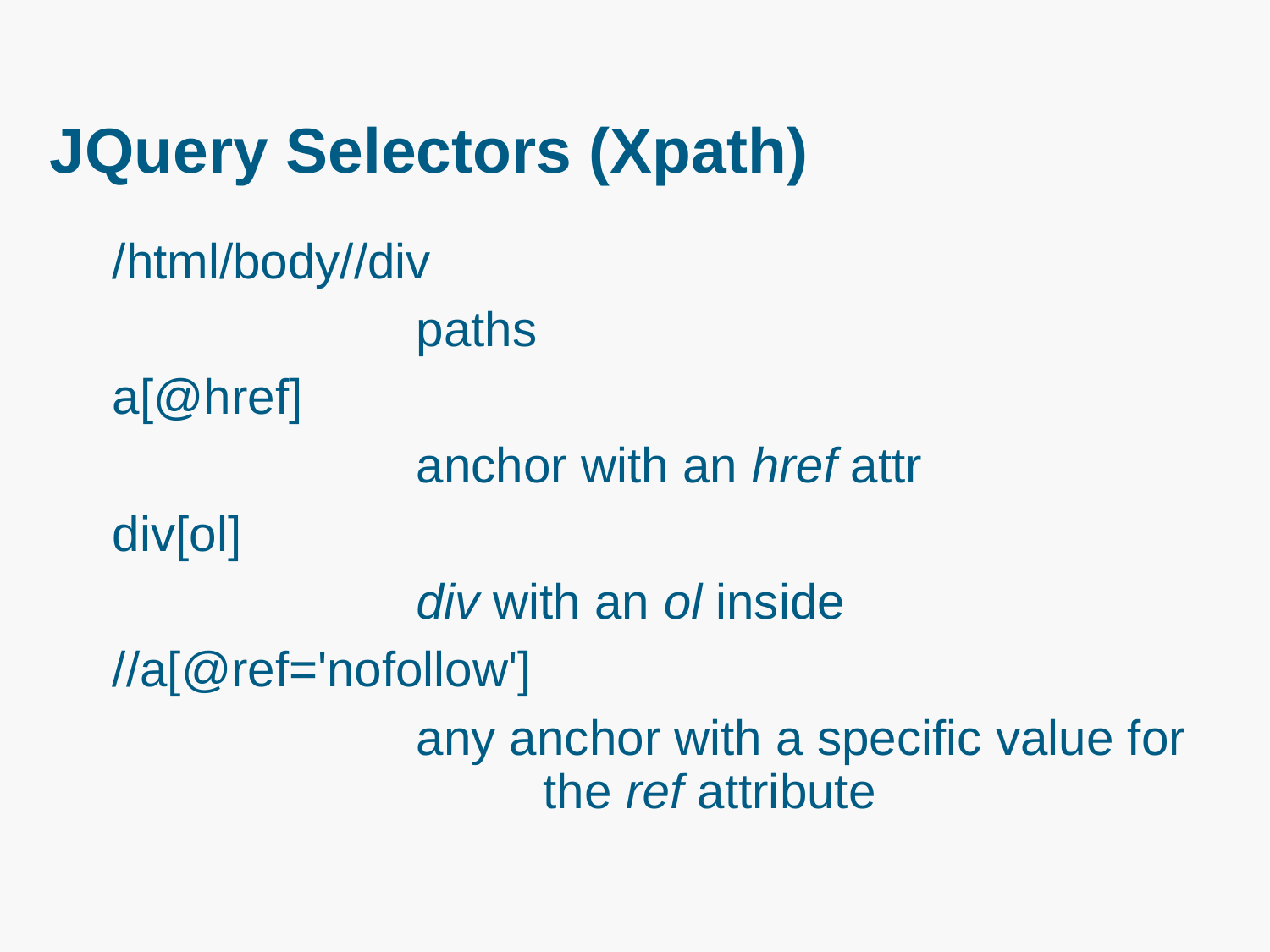

# JQuery Selectors (Xpath)
/html/body//div
			paths
a[@href]
			anchor with an href attr
div[ol]
			div with an ol inside
//a[@ref='nofollow']
			any anchor with a specific value for 			the ref attribute